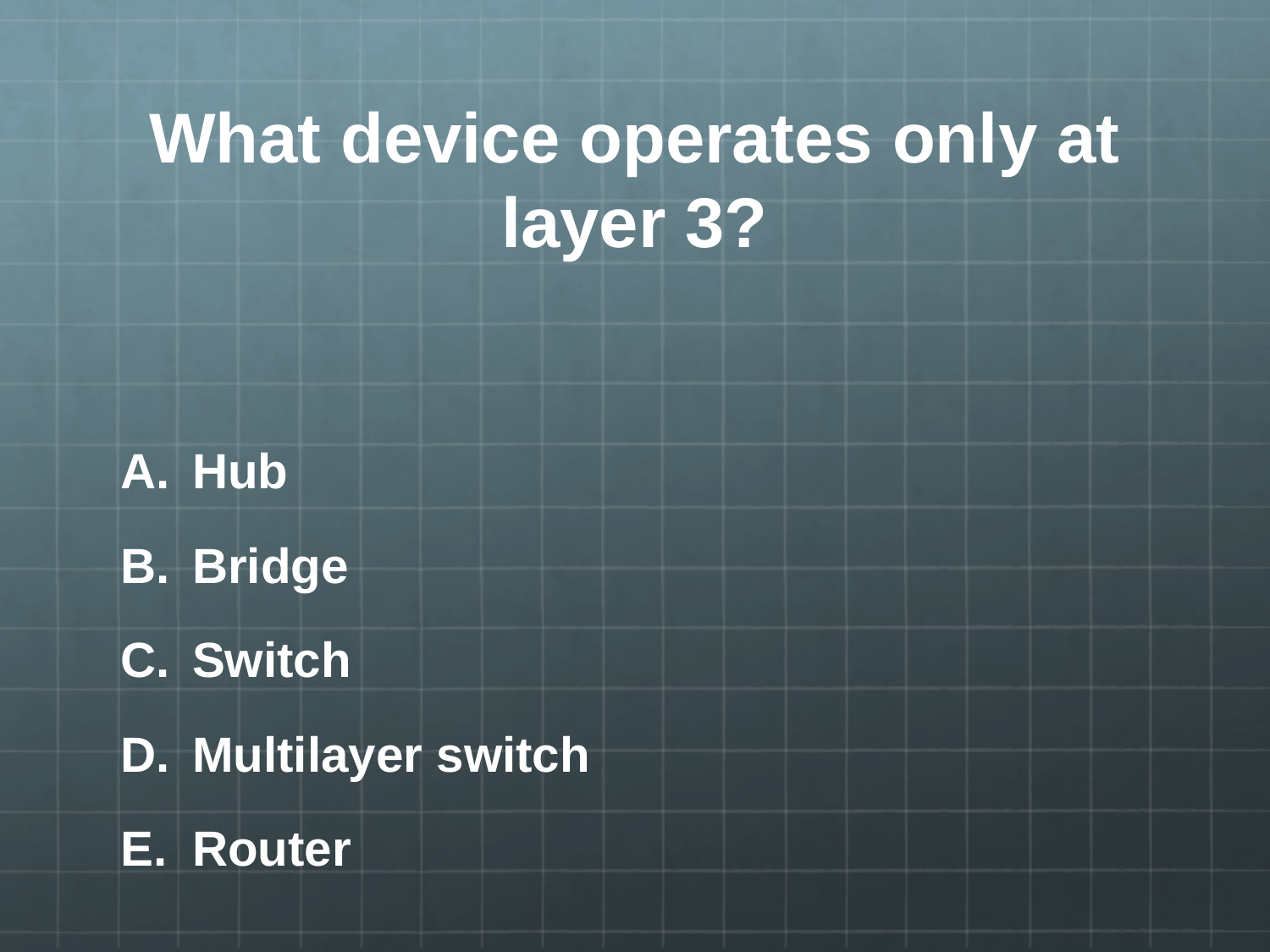

# What device operates only at layer 3?
Hub
Bridge
Switch
Multilayer switch
Router